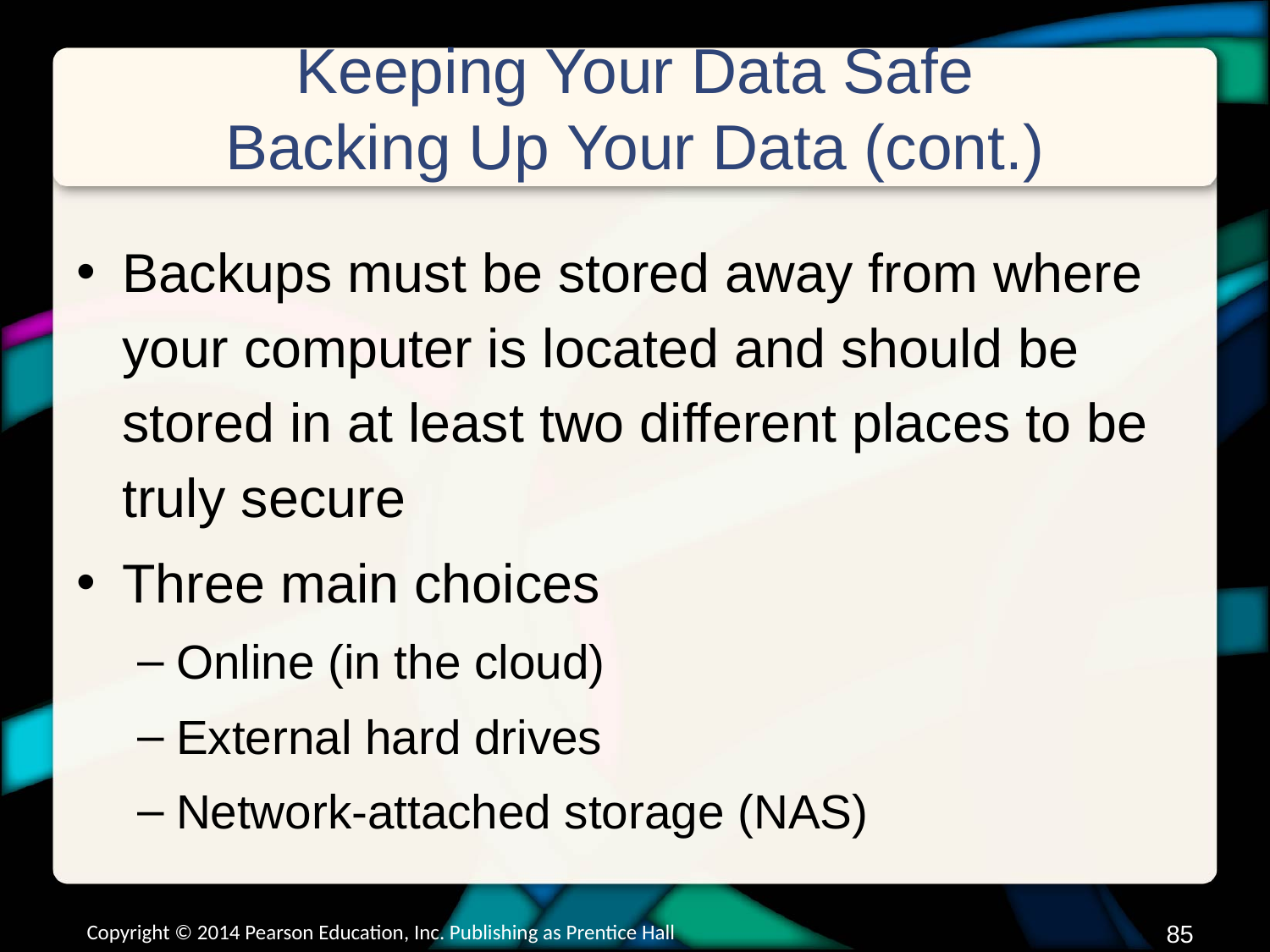

# Keeping Your Data Safe Backing Up Your Data (cont.)
Backups must be stored away from where your computer is located and should be stored in at least two different places to be truly secure
Three main choices
Online (in the cloud)
External hard drives
Network-attached storage (NAS)
Copyright © 2014 Pearson Education, Inc. Publishing as Prentice Hall
85